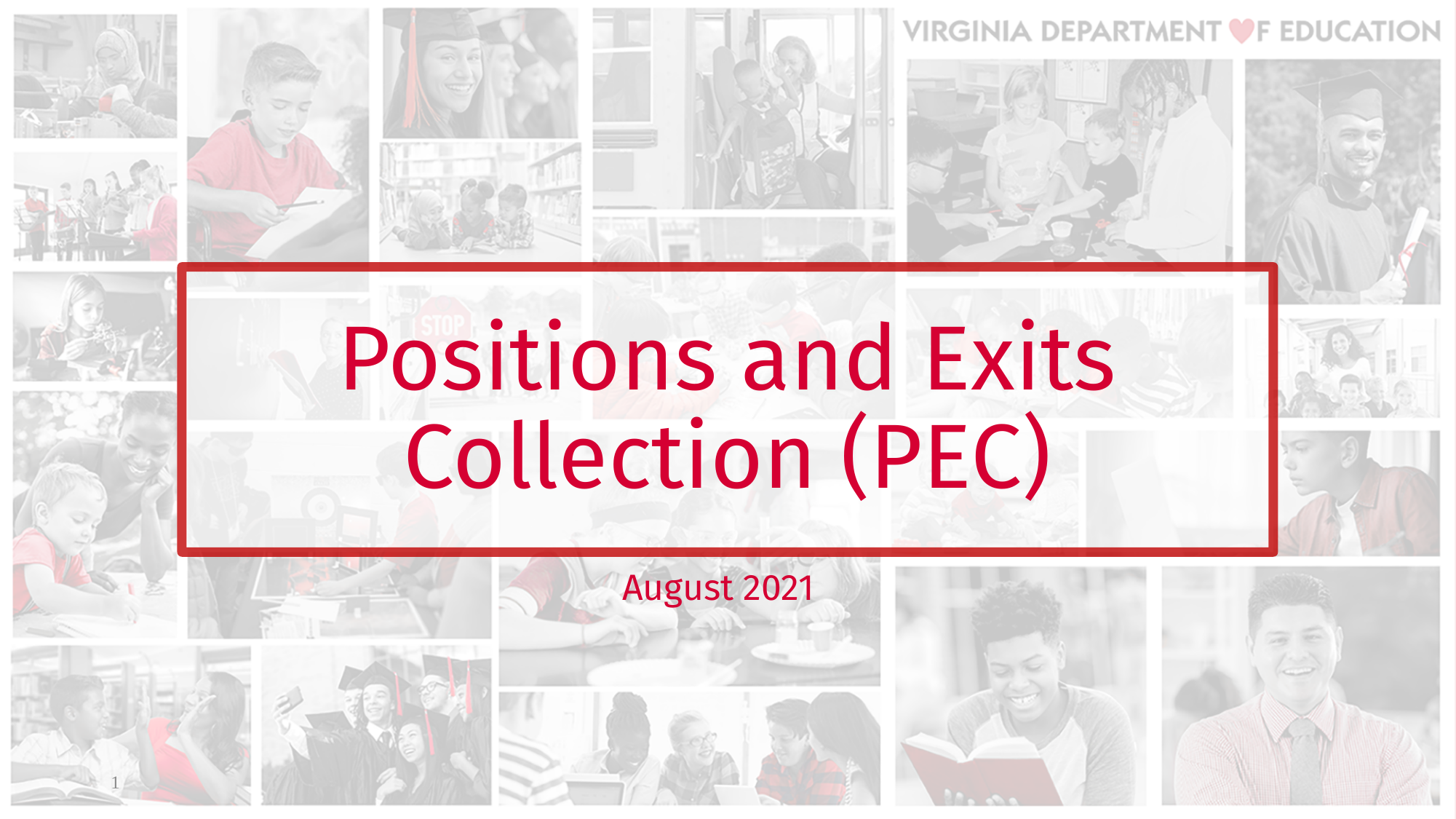

# Positions and Exits Collection (PEC)
August 2021
1